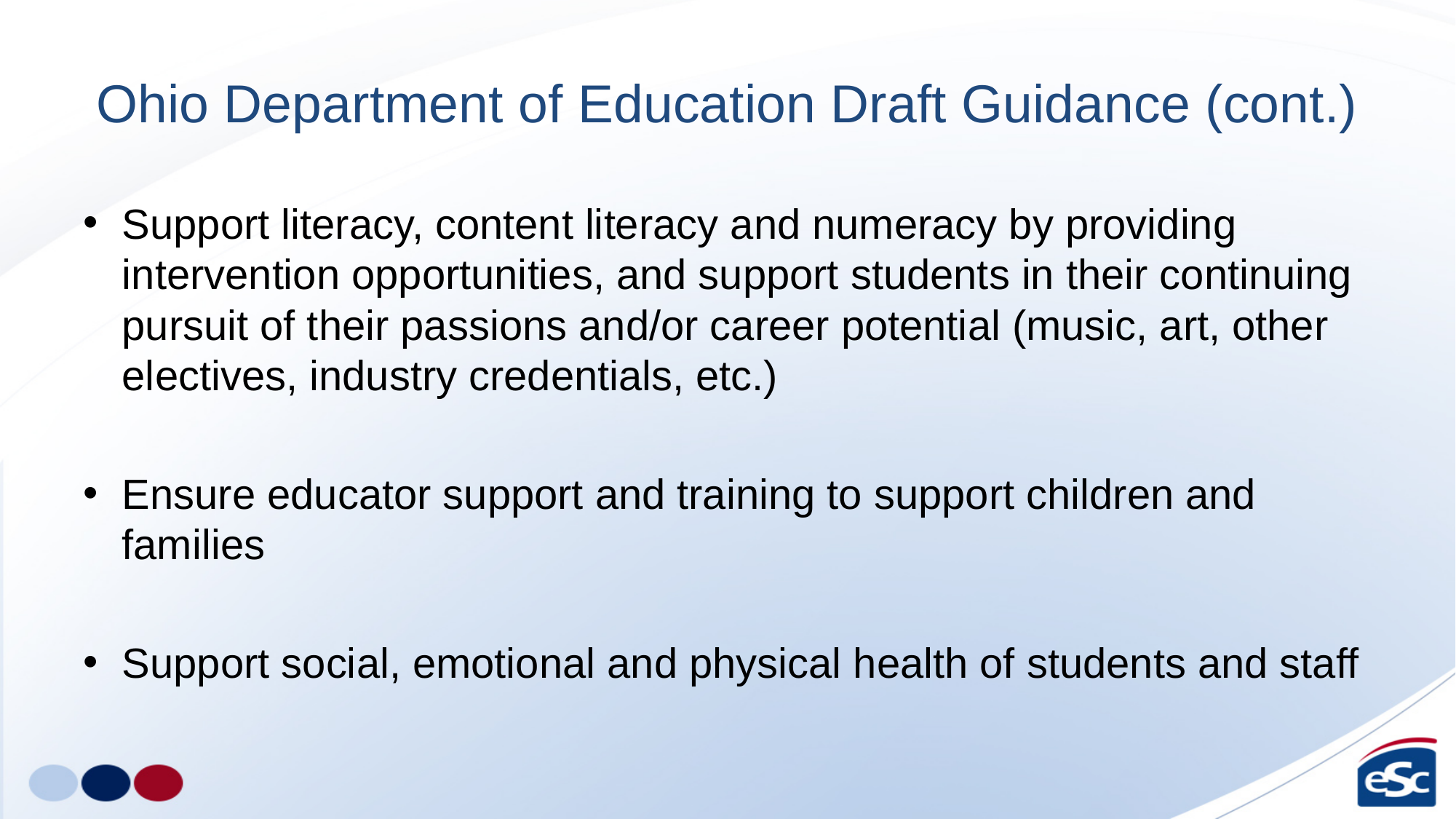

# Ohio Department of Education Draft Guidance (cont.)
Support literacy, content literacy and numeracy by providing intervention opportunities, and support students in their continuing pursuit of their passions and/or career potential (music, art, other electives, industry credentials, etc.)

Ensure educator support and training to support children and families

Support social, emotional and physical health of students and staff